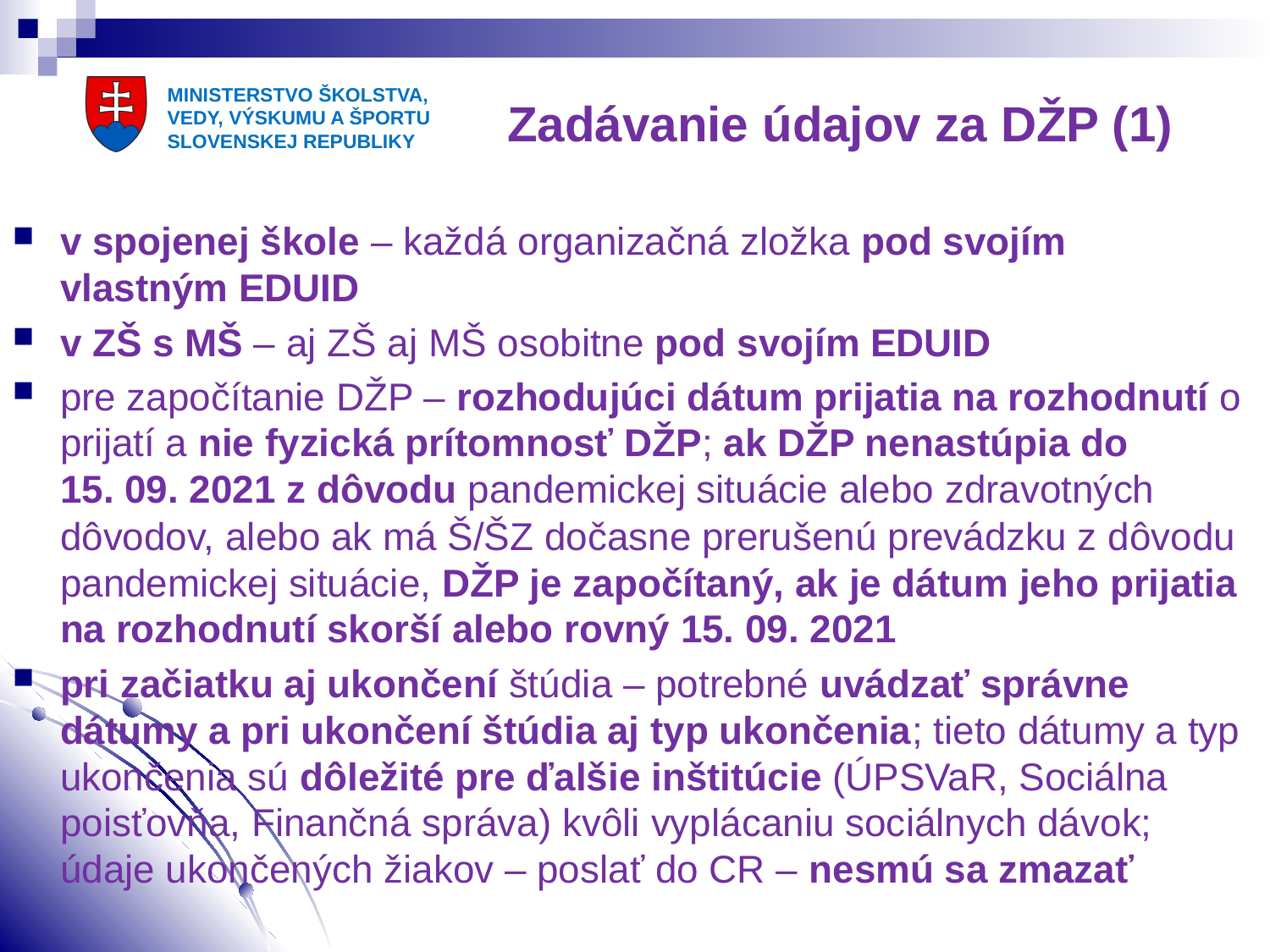

# Zadávanie údajov za DŽP (1)

v spojenej škole – každá organizačná zložka pod svojím vlastným EDUID
v ZŠ s MŠ – aj ZŠ aj MŠ osobitne pod svojím EDUID
pre započítanie DŽP – rozhodujúci dátum prijatia na rozhodnutí o prijatí a nie fyzická prítomnosť DŽP; ak DŽP nenastúpia do 15. 09. 2021 z dôvodu pandemickej situácie alebo zdravotných dôvodov, alebo ak má Š/ŠZ dočasne prerušenú prevádzku z dôvodu pandemickej situácie, DŽP je započítaný, ak je dátum jeho prijatia na rozhodnutí skorší alebo rovný 15. 09. 2021
pri začiatku aj ukončení štúdia – potrebné uvádzať správne dátumy a pri ukončení štúdia aj typ ukončenia; tieto dátumy a typ ukončenia sú dôležité pre ďalšie inštitúcie (ÚPSVaR, Sociálna poisťovňa, Finančná správa) kvôli vyplácaniu sociálnych dávok; údaje ukončených žiakov – poslať do CR – nesmú sa zmazať